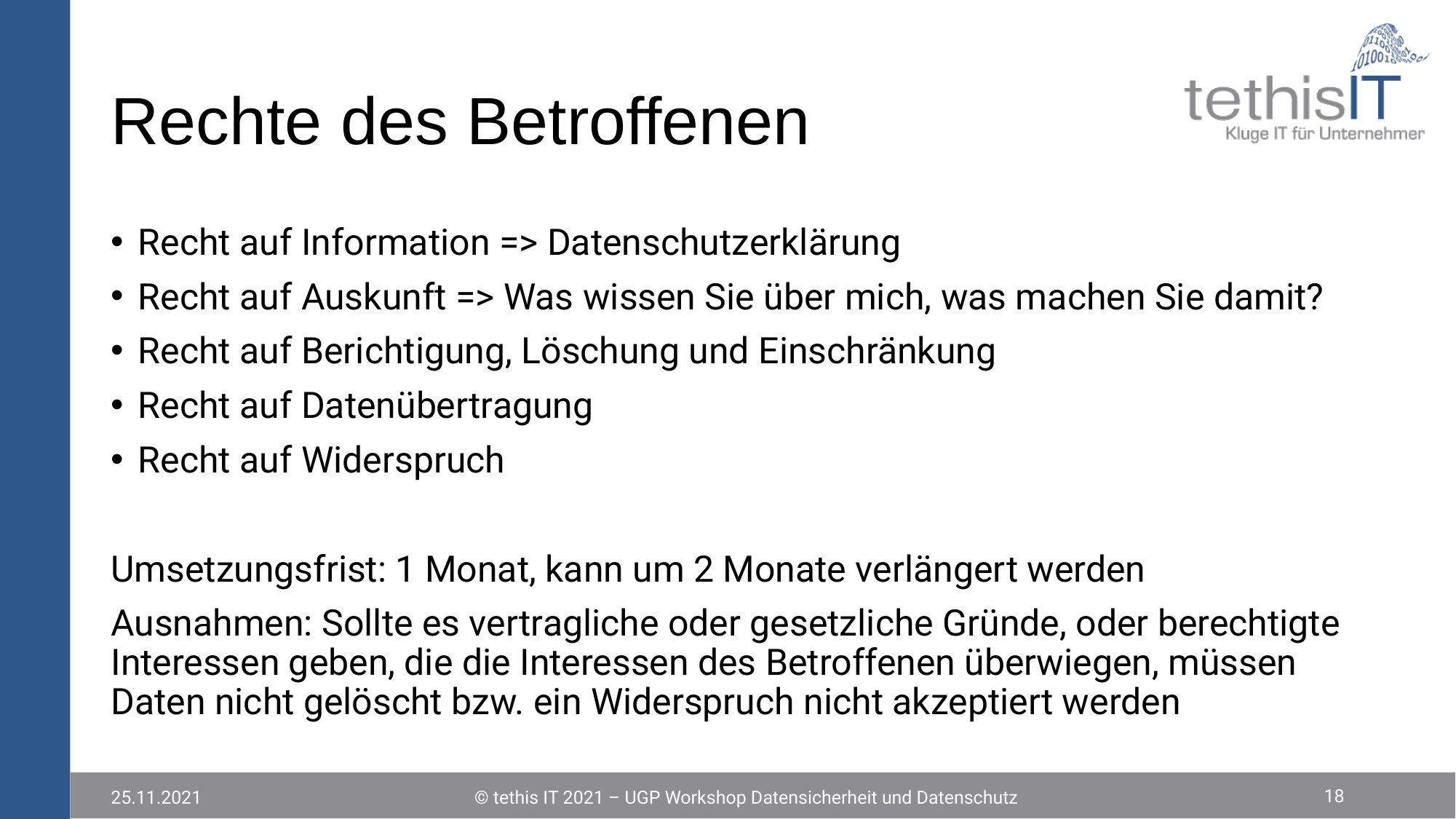

# Rechte des Betroffenen
Recht auf Information => Datenschutzerklärung
Recht auf Auskunft => Was wissen Sie über mich, was machen Sie damit?
Recht auf Berichtigung, Löschung und Einschränkung
Recht auf Datenübertragung
Recht auf Widerspruch

Umsetzungsfrist: 1 Monat, kann um 2 Monate verlängert werden
Ausnahmen: Sollte es vertragliche oder gesetzliche Gründe, oder berechtigte Interessen geben, die die Interessen des Betroffenen überwiegen, müssen Daten nicht gelöscht bzw. ein Widerspruch nicht akzeptiert werden

18
© tethis IT 2021 – UGP Workshop Datensicherheit und Datenschutz
25.11.2021